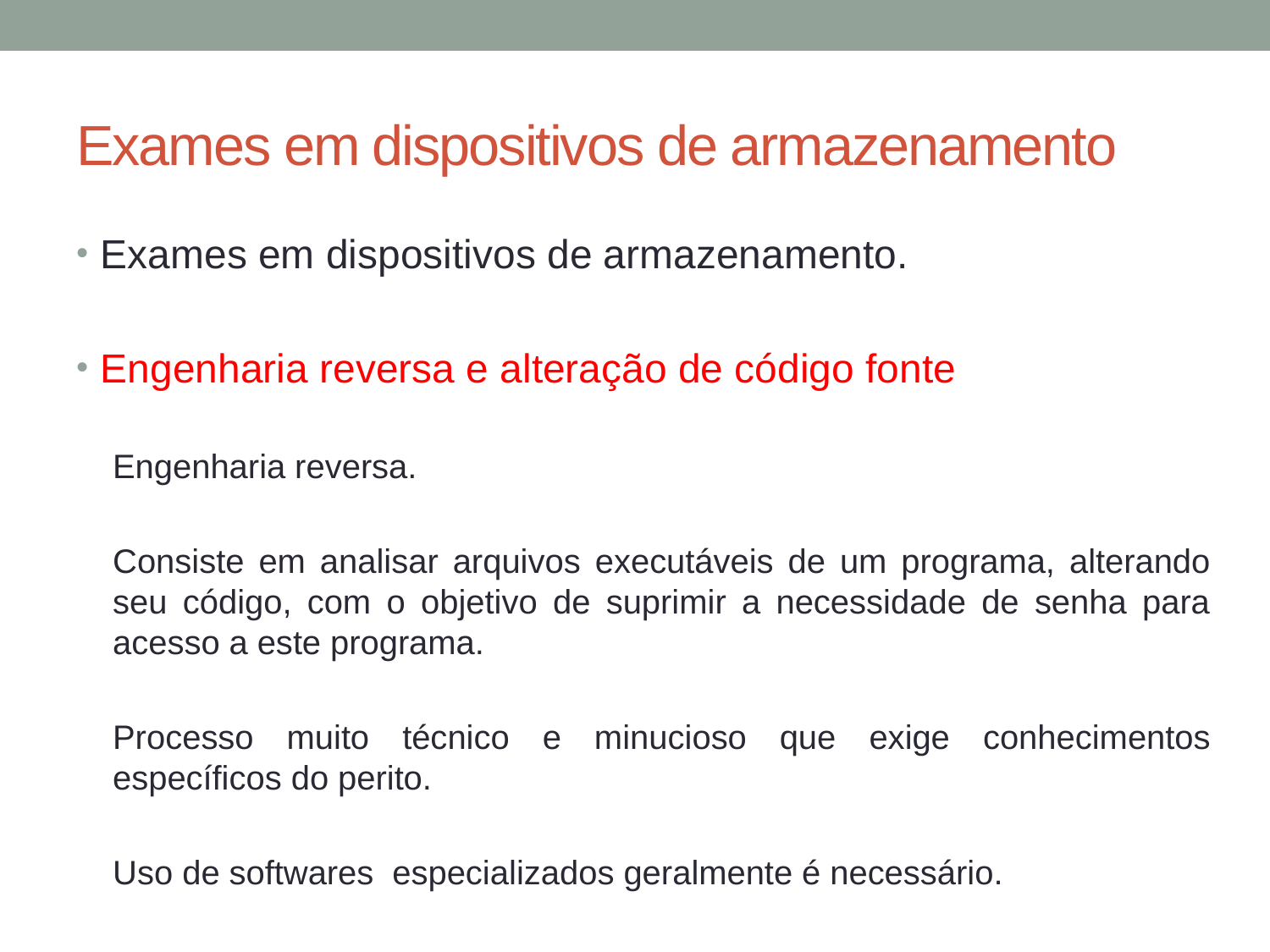

# Exames em dispositivos de armazenamento
Exames em dispositivos de armazenamento.

Engenharia reversa e alteração de código fonte

Engenharia reversa.

Consiste em analisar arquivos executáveis de um programa, alterando seu código, com o objetivo de suprimir a necessidade de senha para acesso a este programa.

Processo muito técnico e minucioso que exige conhecimentos específicos do perito.

Uso de softwares  especializados geralmente é necessário.